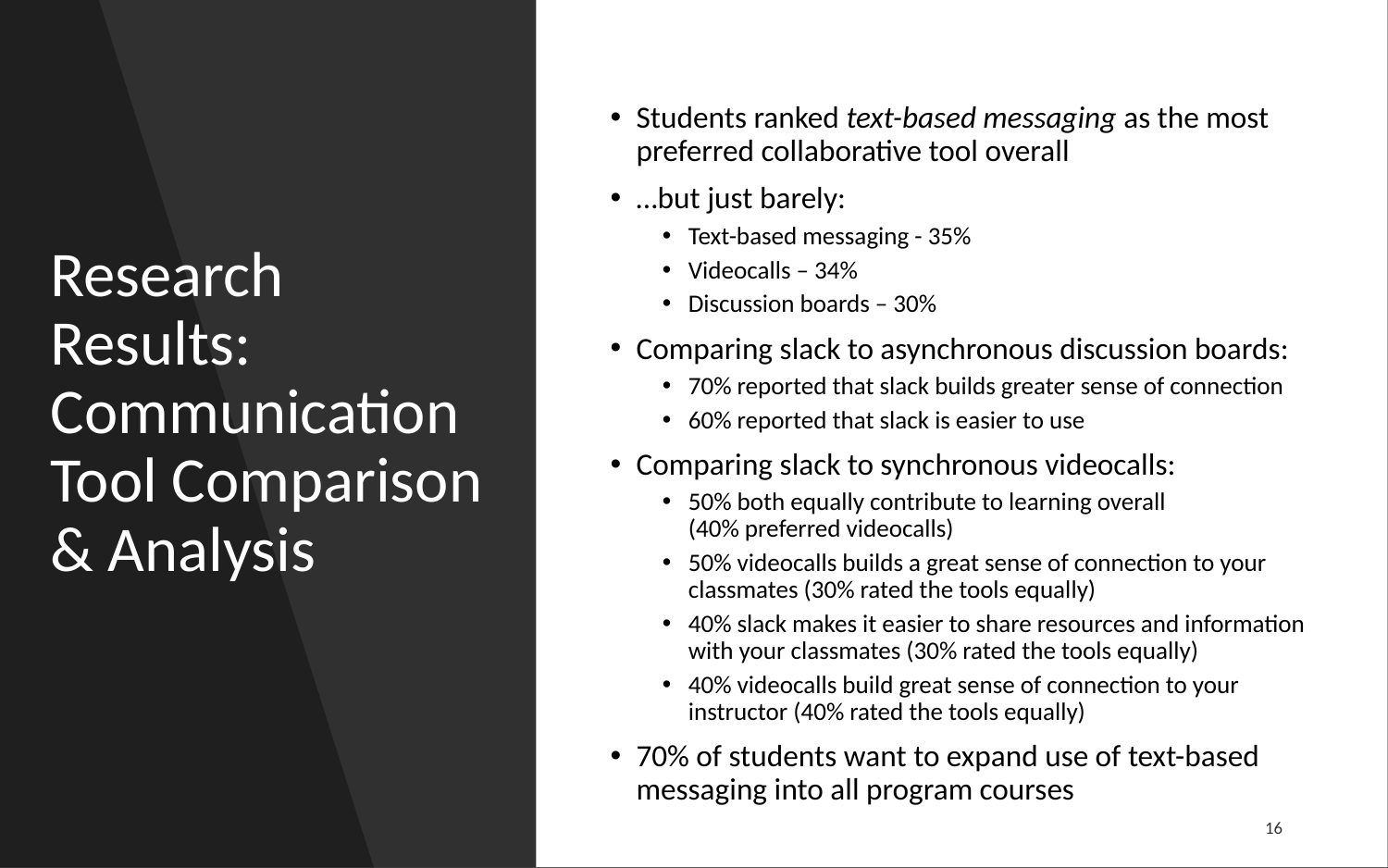

# Research Results: Communication Tool Comparison & Analysis
Students ranked text-based messaging as the most preferred collaborative tool overall
…but just barely:
Text-based messaging - 35%
Videocalls – 34%
Discussion boards – 30%
Comparing slack to asynchronous discussion boards:
70% reported that slack builds greater sense of connection
60% reported that slack is easier to use
Comparing slack to synchronous videocalls:
50% both equally contribute to learning overall
(40% preferred videocalls)
50% videocalls builds a great sense of connection to your classmates (30% rated the tools equally)
40% slack makes it easier to share resources and information with your classmates (30% rated the tools equally)
40% videocalls build great sense of connection to your instructor (40% rated the tools equally)
70% of students want to expand use of text-based messaging into all program courses
16